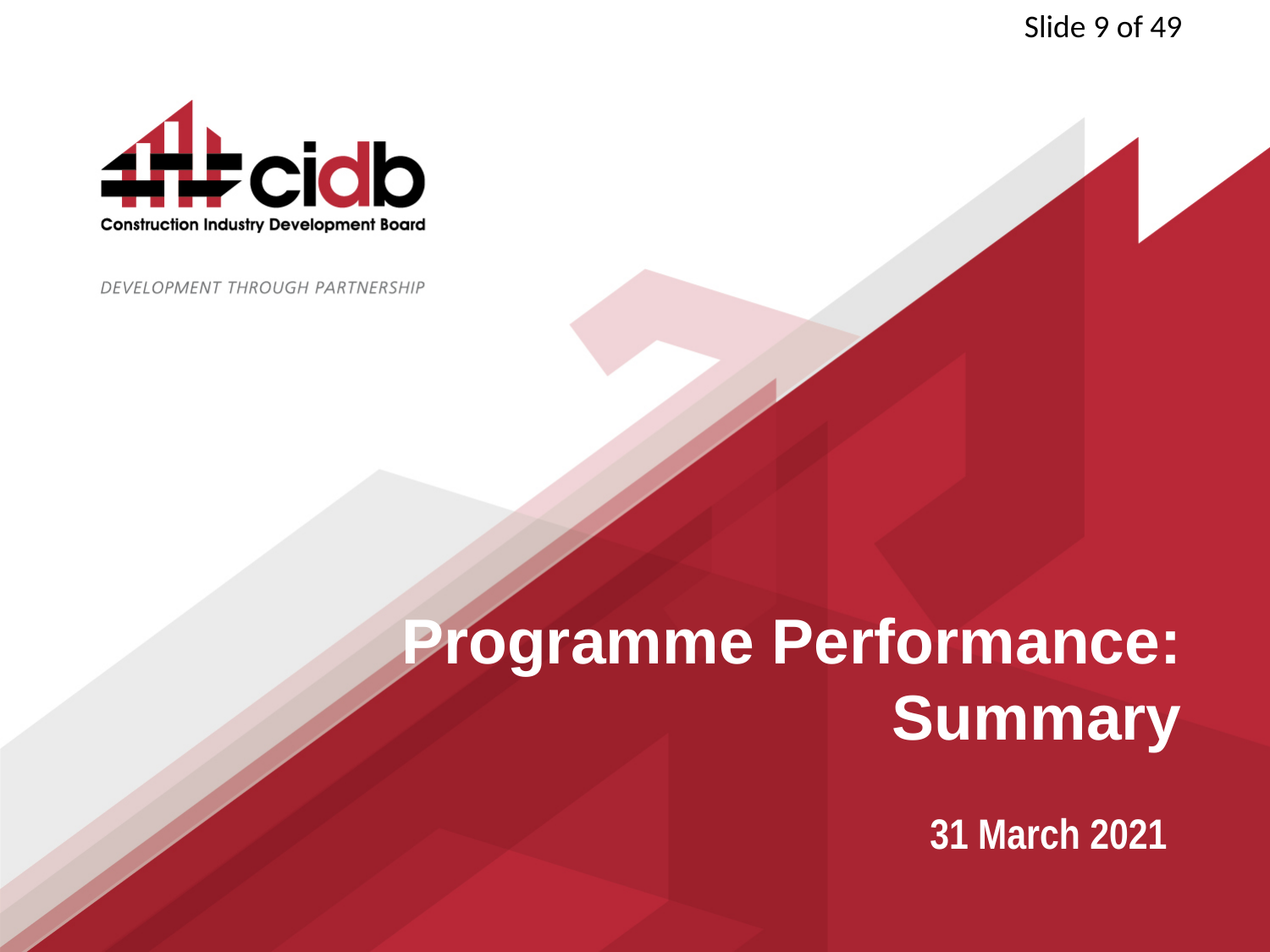

Programme Performance:
Summary
#
31 March 2021